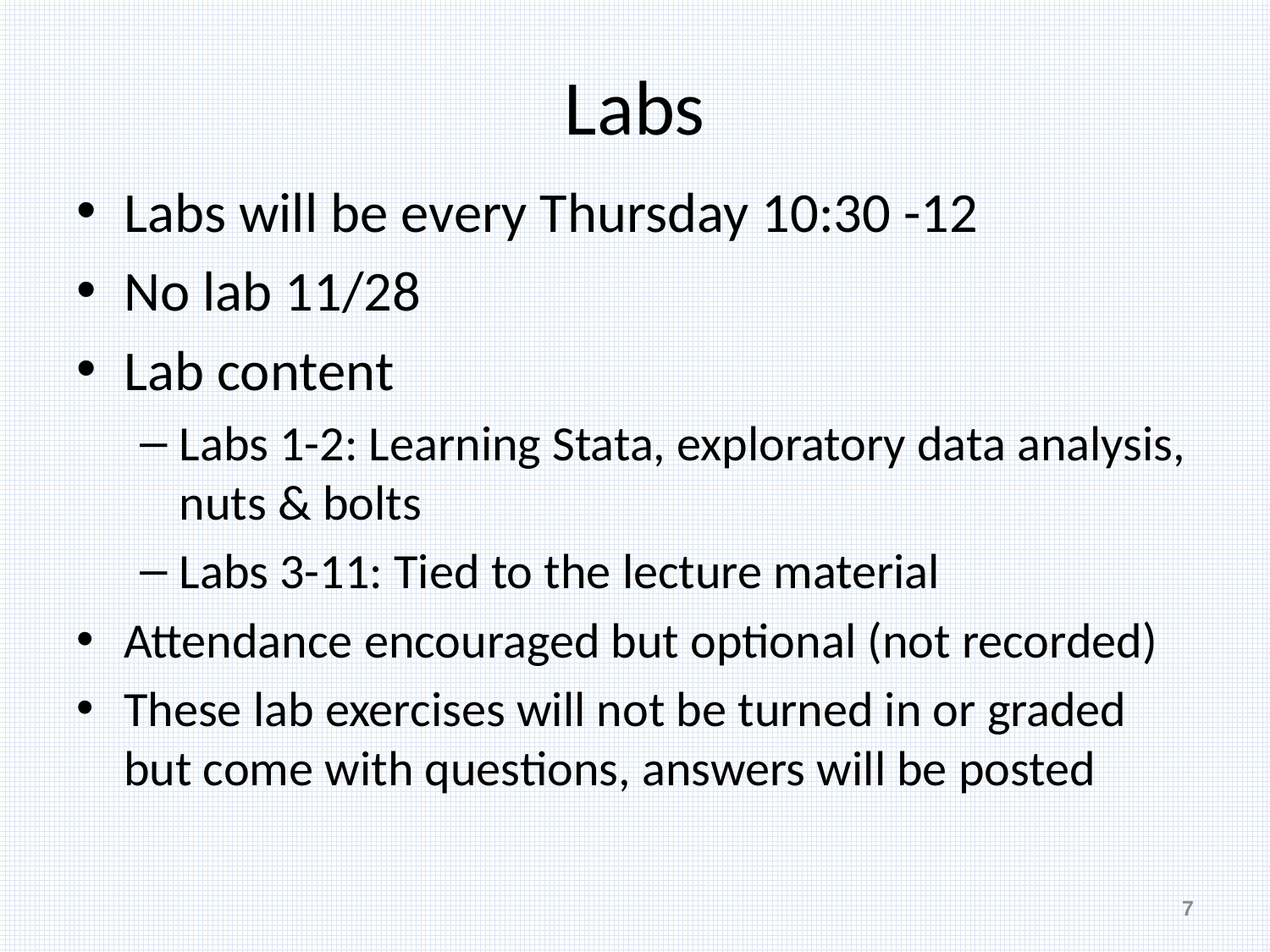

# Labs
Labs will be every Thursday 10:30 -12
No lab 11/28
Lab content
Labs 1-2: Learning Stata, exploratory data analysis, nuts & bolts
Labs 3-11: Tied to the lecture material
Attendance encouraged but optional (not recorded)
These lab exercises will not be turned in or graded but come with questions, answers will be posted

7